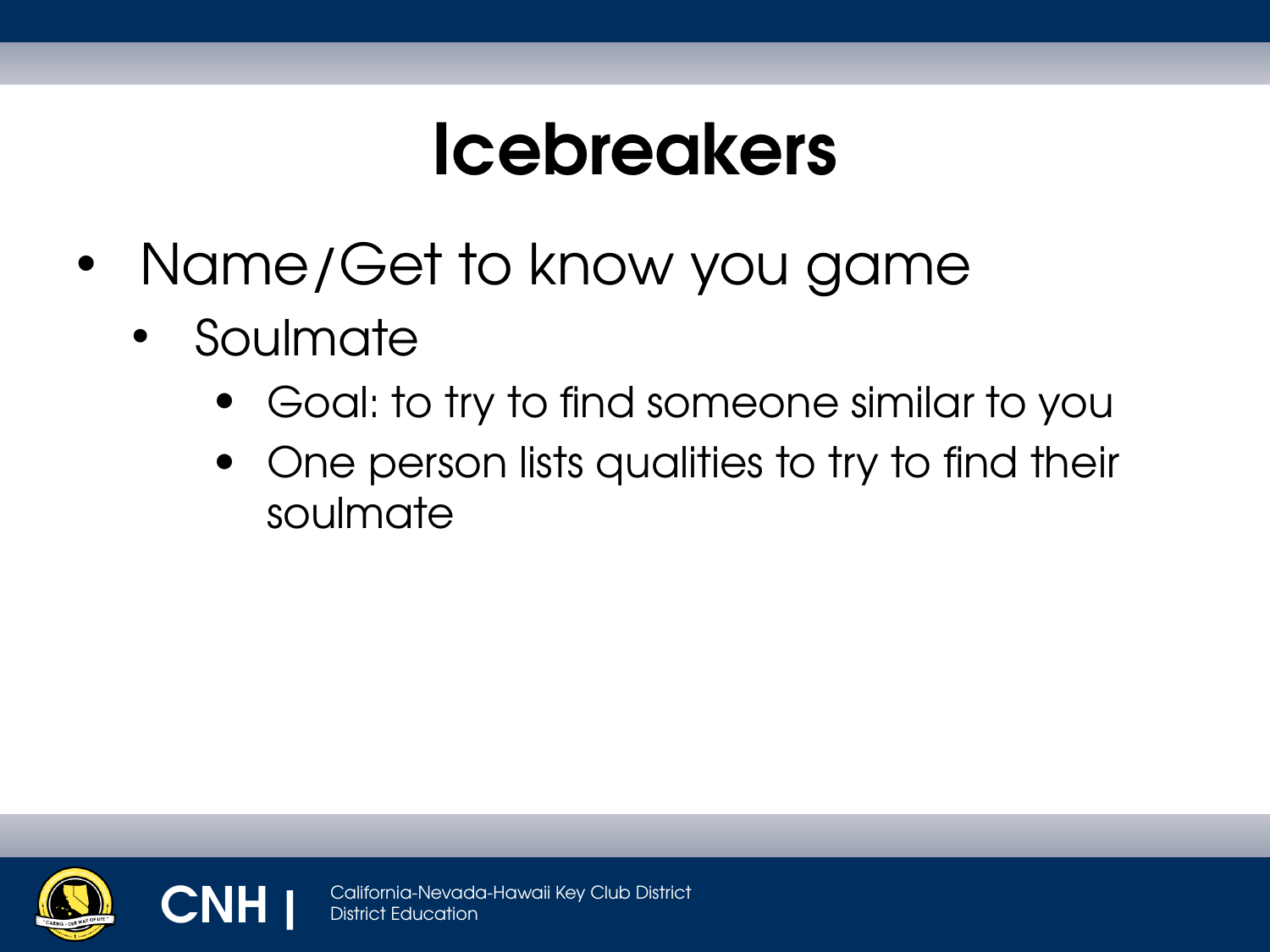

# Icebreakers
Name/Get to know you game
Soulmate
Goal: to try to find someone similar to you
One person lists qualities to try to find their soulmate